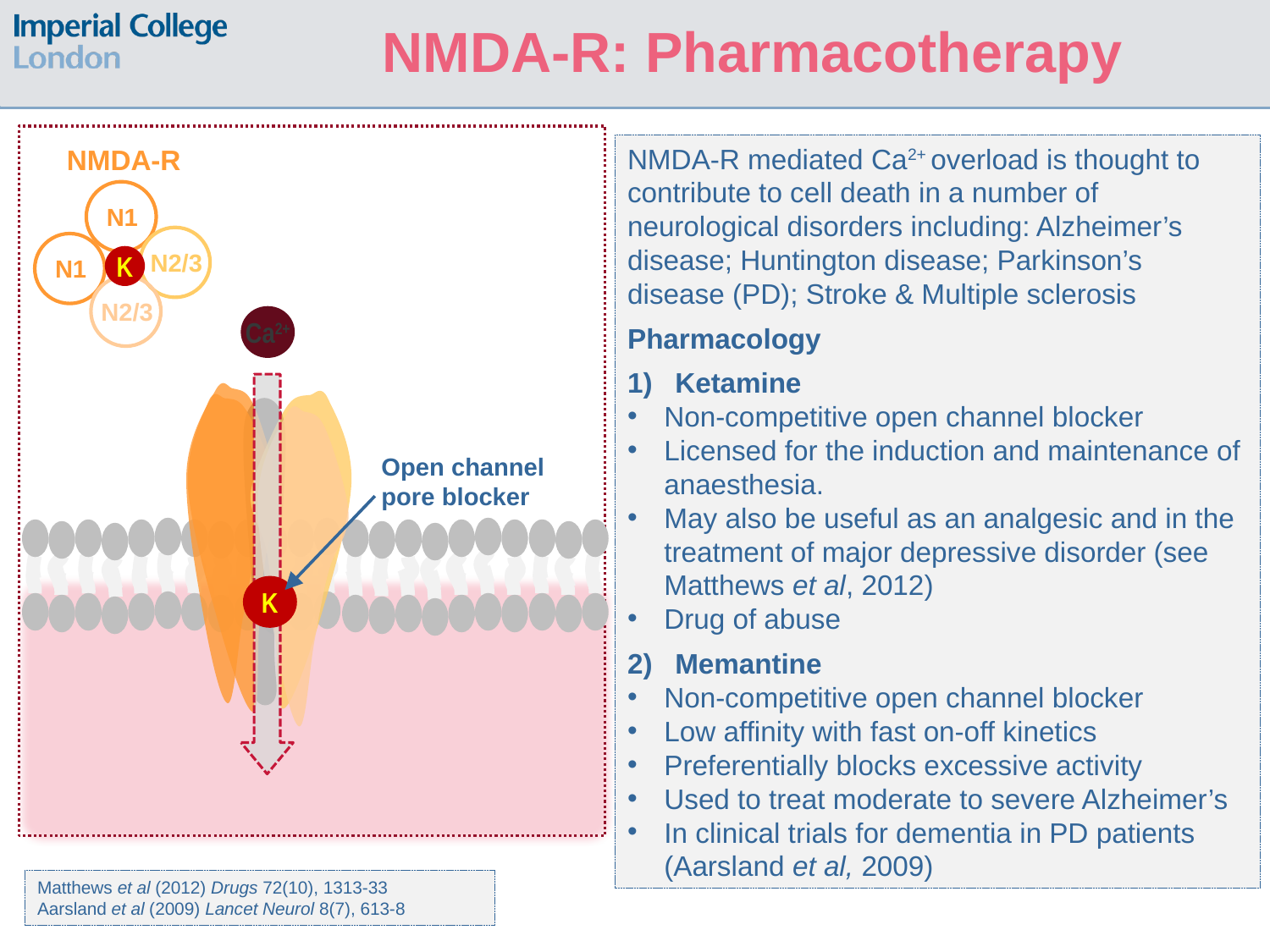

NMDA-R: Pharmacotherapy

NMDA-R mediated Ca2+ overload is thought to contribute to cell death in a number of neurological disorders including: Alzheimer’s disease; Huntington disease; Parkinson’s disease (PD); Stroke & Multiple sclerosis
Pharmacology
Ketamine
Non-competitive open channel blocker
Licensed for the induction and maintenance of anaesthesia.
May also be useful as an analgesic and in the treatment of major depressive disorder (see Matthews et al, 2012)
Drug of abuse
Memantine
Non-competitive open channel blocker
Low affinity with fast on-off kinetics
Preferentially blocks excessive activity
Used to treat moderate to severe Alzheimer’s
In clinical trials for dementia in PD patients (Aarsland et al, 2009)
NMDA-R
N1
N2/3
N1
N2/3
K
Ca2+

Open channel pore blocker
K

Matthews et al (2012) Drugs 72(10), 1313-33
Aarsland et al (2009) Lancet Neurol 8(7), 613-8